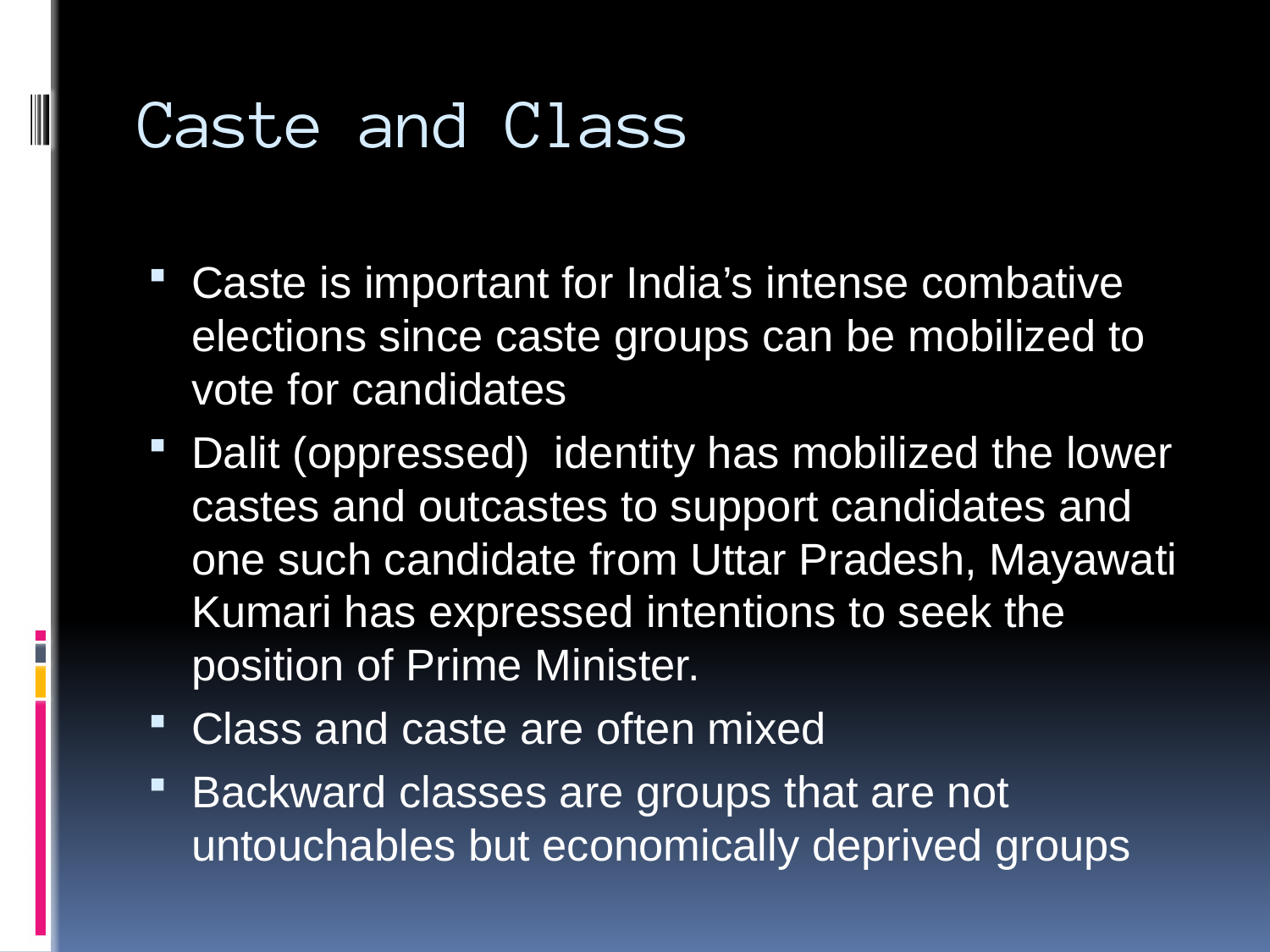

# Caste and Class
Caste is important for India’s intense combative elections since caste groups can be mobilized to vote for candidates
Dalit (oppressed)  identity has mobilized the lower castes and outcastes to support candidates and one such candidate from Uttar Pradesh, Mayawati Kumari has expressed intentions to seek the position of Prime Minister.
Class and caste are often mixed
Backward classes are groups that are not untouchables but economically deprived groups